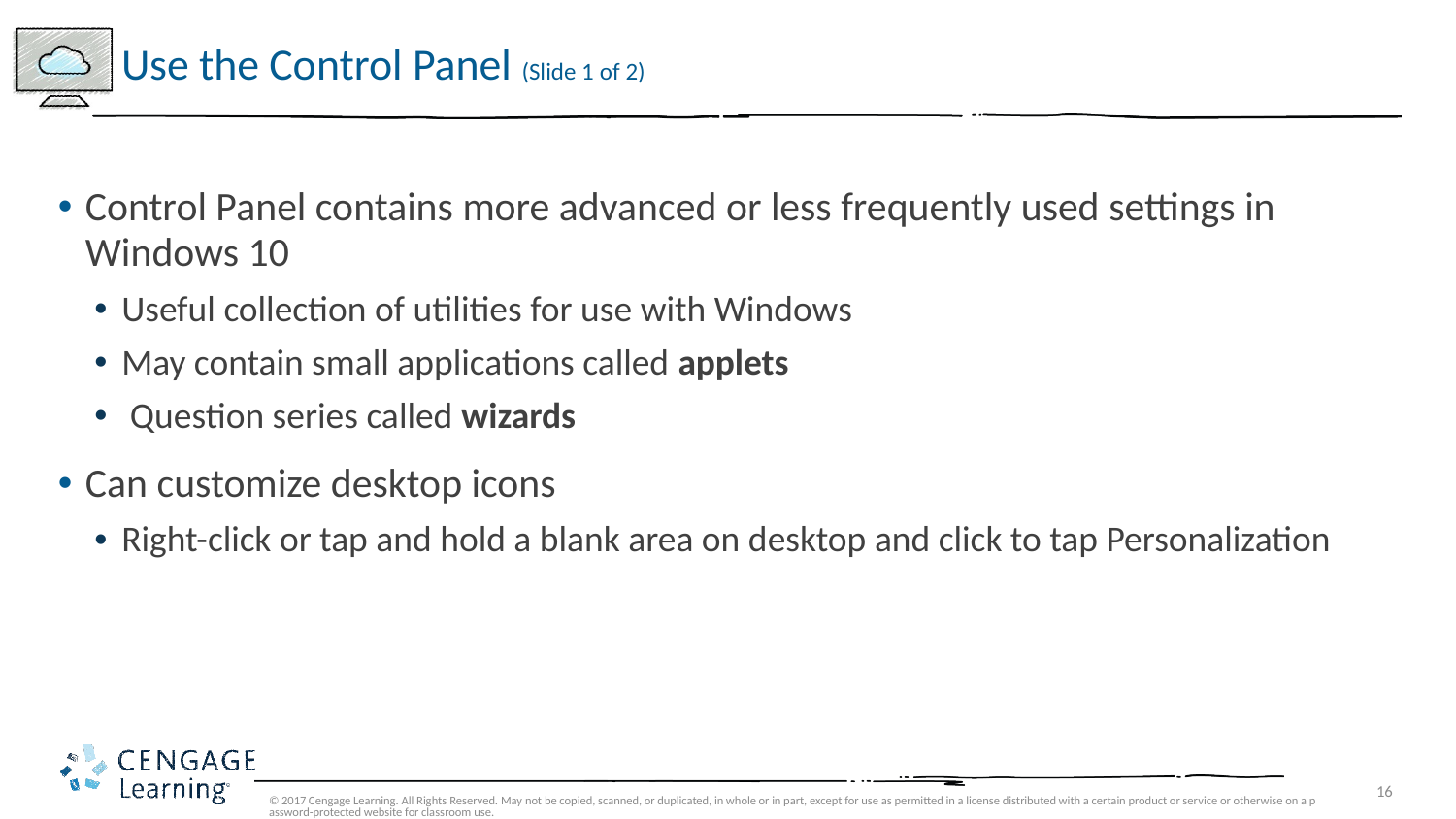

# Use the Control Panel (Slide 1 of 2)
Control Panel contains more advanced or less frequently used settings in Windows 10
Useful collection of utilities for use with Windows
May contain small applications called applets
 Question series called wizards
Can customize desktop icons
Right-click or tap and hold a blank area on desktop and click to tap Personalization
© 2017 Cengage Learning. All Rights Reserved. May not be copied, scanned, or duplicated, in whole or in part, except for use as permitted in a license distributed with a certain product or service or otherwise on a password-protected website for classroom use.